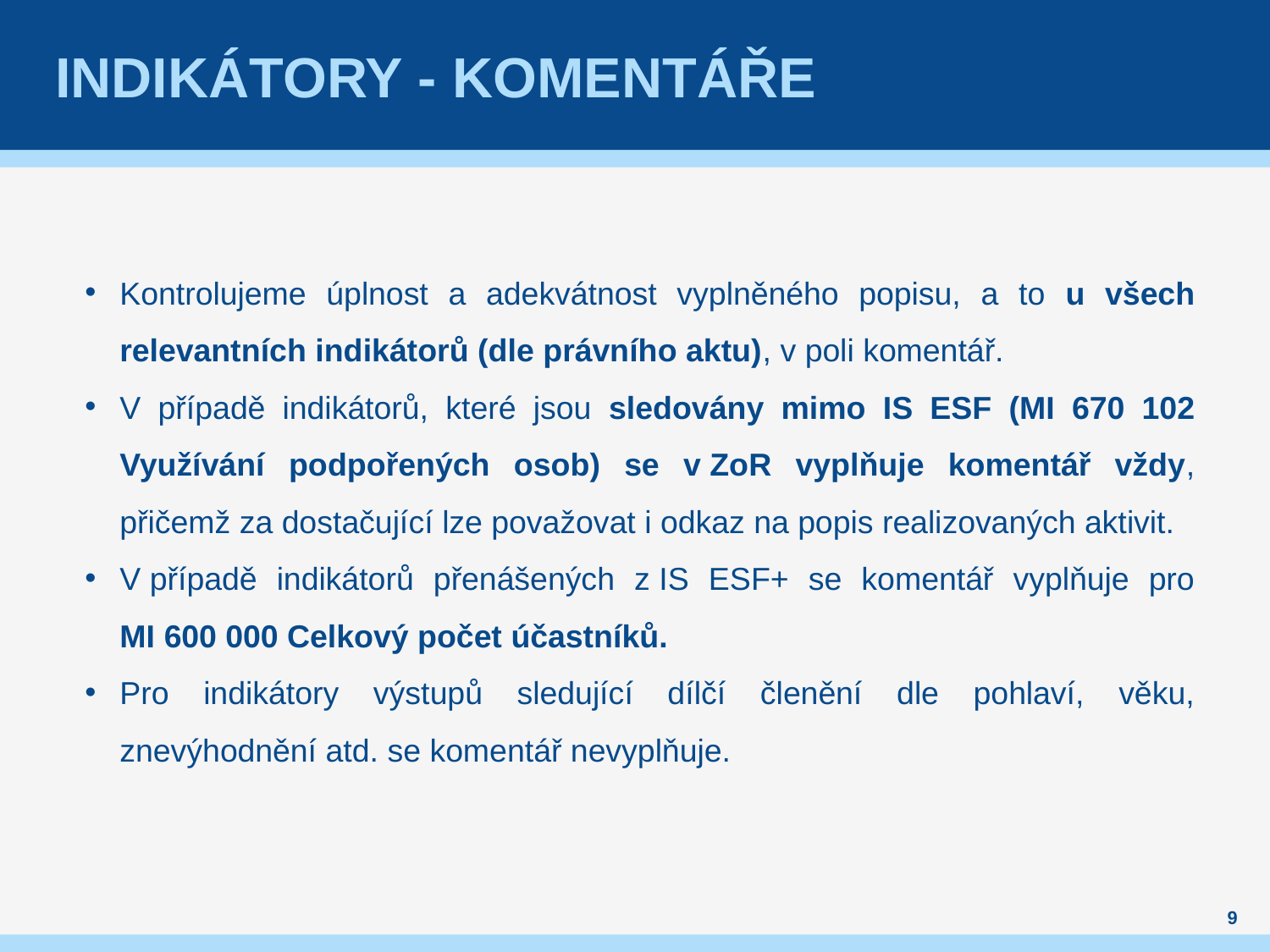

# INDIKÁTORY - KOMENTÁŘE
Kontrolujeme úplnost a adekvátnost vyplněného popisu, a to u všech relevantních indikátorů (dle právního aktu), v poli komentář.
V případě indikátorů, které jsou sledovány mimo IS ESF (MI 670 102 Využívání podpořených osob) se v ZoR vyplňuje komentář vždy, přičemž za dostačující lze považovat i odkaz na popis realizovaných aktivit.
V případě indikátorů přenášených z IS ESF+ se komentář vyplňuje pro MI 600 000 Celkový počet účastníků.
Pro indikátory výstupů sledující dílčí členění dle pohlaví, věku, znevýhodnění atd. se komentář nevyplňuje.
9